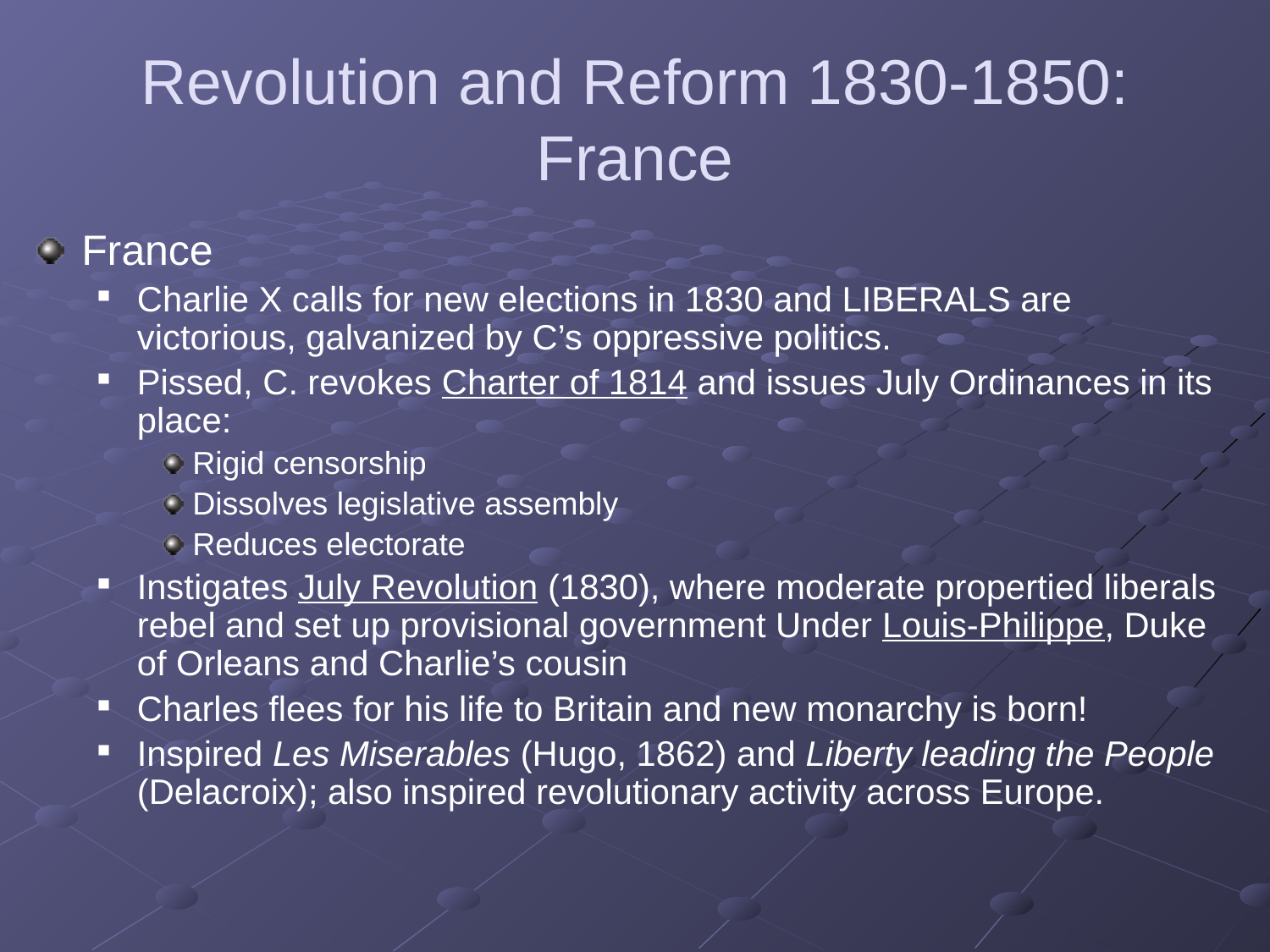

# Revolution and Reform 1830-1850: France
France
Charlie X calls for new elections in 1830 and LIBERALS are victorious, galvanized by C’s oppressive politics.
Pissed, C. revokes Charter of 1814 and issues July Ordinances in its place:
Rigid censorship
Dissolves legislative assembly
Reduces electorate
Instigates July Revolution (1830), where moderate propertied liberals rebel and set up provisional government Under Louis-Philippe, Duke of Orleans and Charlie’s cousin
Charles flees for his life to Britain and new monarchy is born!
Inspired Les Miserables (Hugo, 1862) and Liberty leading the People (Delacroix); also inspired revolutionary activity across Europe.